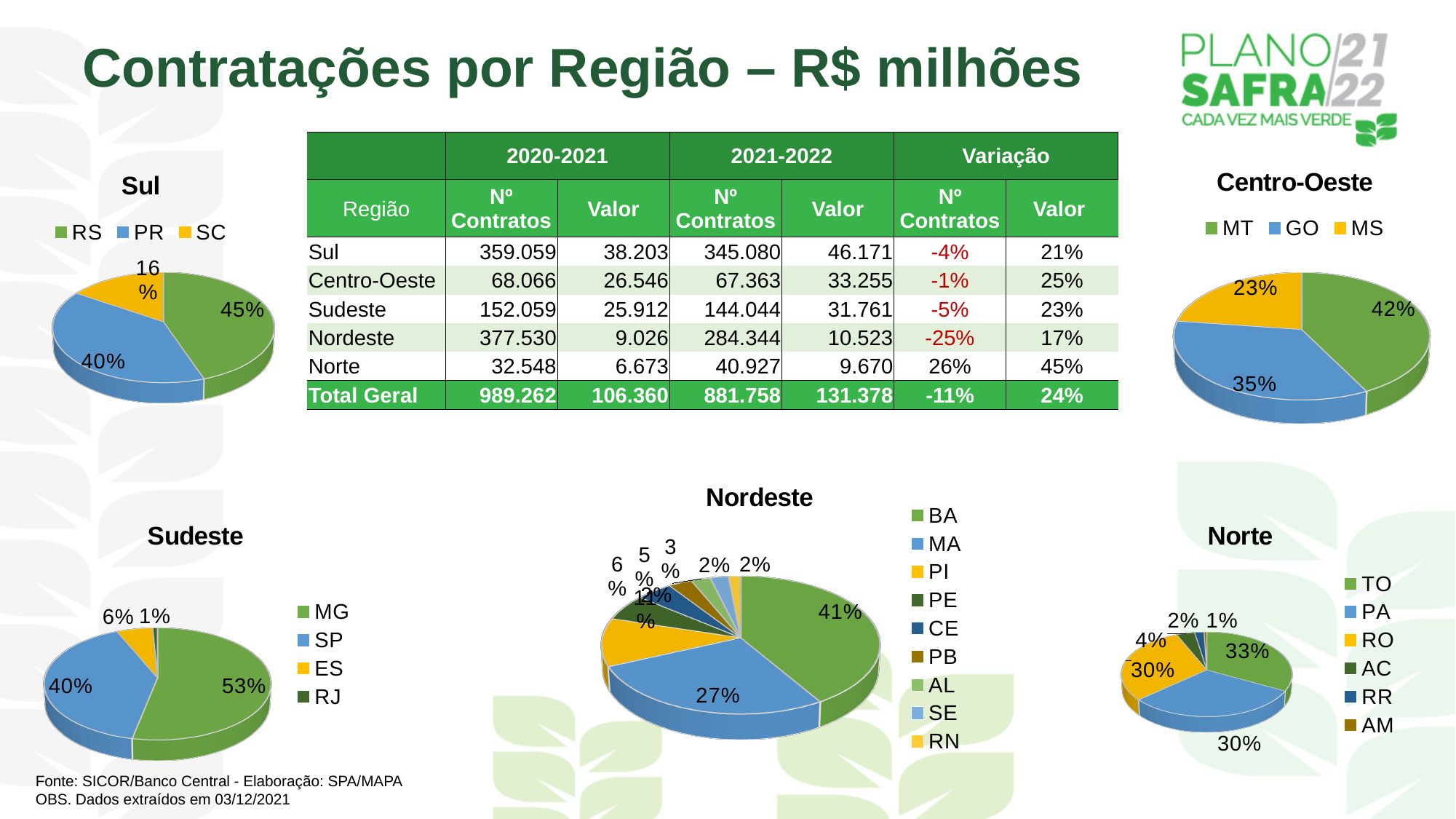

Contratações por Região – R$ milhões
|  | 2020-2021 |  | 2021-2022 |  | Variação |  |
| --- | --- | --- | --- | --- | --- | --- |
| Região | Nº Contratos | Valor | Nº Contratos | Valor | Nº Contratos | Valor |
| Sul | 359.059 | 38.203 | 345.080 | 46.171 | -4% | 21% |
| Centro-Oeste | 68.066 | 26.546 | 67.363 | 33.255 | -1% | 25% |
| Sudeste | 152.059 | 25.912 | 144.044 | 31.761 | -5% | 23% |
| Nordeste | 377.530 | 9.026 | 284.344 | 10.523 | -25% | 17% |
| Norte | 32.548 | 6.673 | 40.927 | 9.670 | 26% | 45% |
| Total Geral | 989.262 | 106.360 | 881.758 | 131.378 | -11% | 24% |

[unsupported chart]

[unsupported chart]

[unsupported chart]

[unsupported chart]

[unsupported chart]

Fonte: SICOR/Banco Central - Elaboração: SPA/MAPA
OBS. Dados extraídos em 03/12/2021